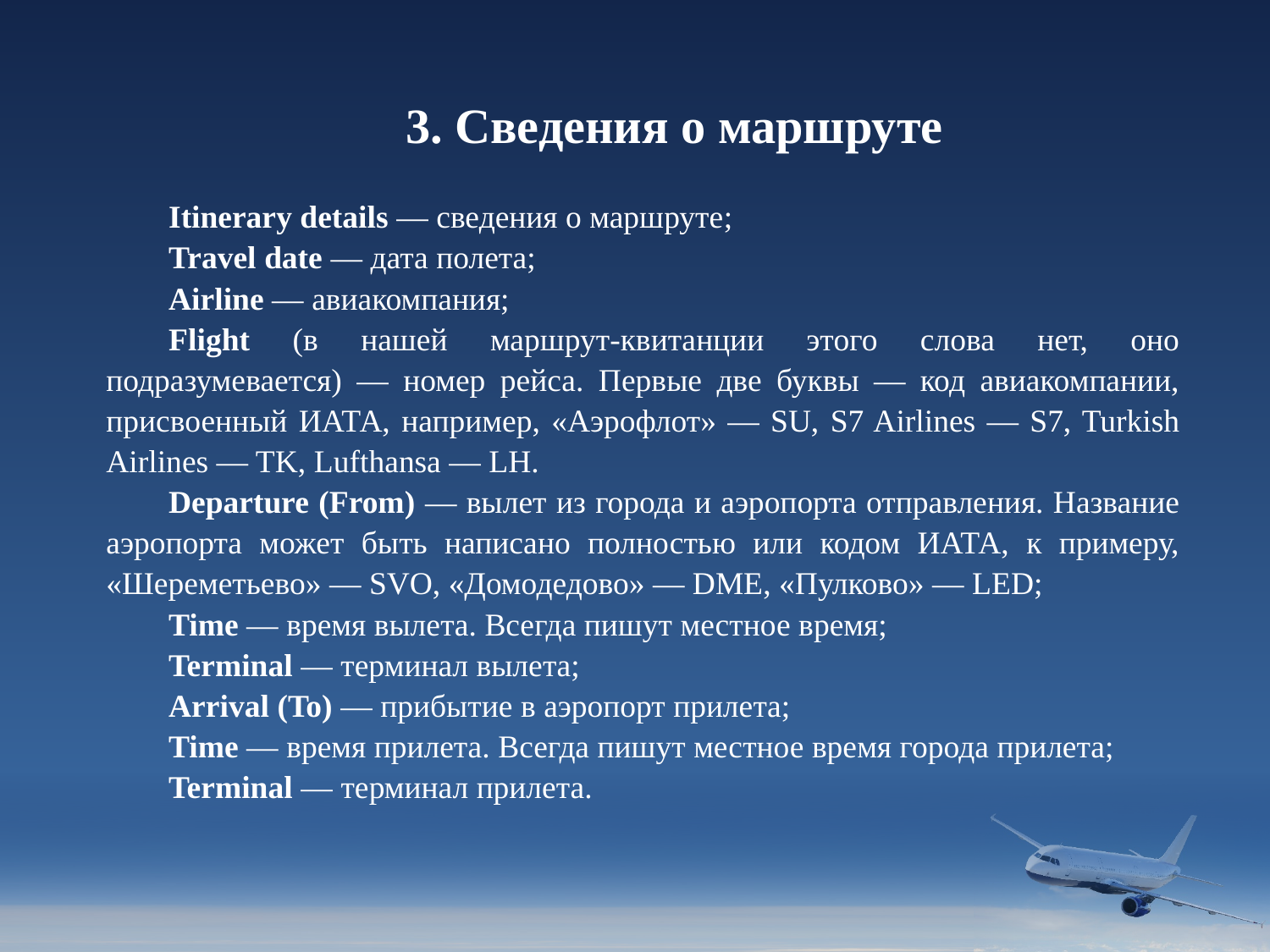

3. Сведения о маршруте

Itinerary details — cведения о маршруте;
Travel date — дата полета;
Airline — авиакомпания;
Flight (в нашей маршрут-квитанции этого слова нет, оно подразумевается) — номер рейса. Первые две буквы — код авиакомпании, присвоенный ИАТА, например, «Аэрофлот» — SU, S7 Airlines — S7, Turkish Airlines — TK, Lufthansa — LH.
Departure (From) — вылет из города и аэропорта отправления. Название аэропорта может быть написано полностью или кодом ИАТА, к примеру, «Шереметьево» — SVO, «Домодедово» — DME, «Пулково» — LED;
Time — время вылета. Всегда пишут местное время;
Terminal — терминал вылета;
Arrival (To) — прибытие в аэропорт прилета;
Time — время прилета. Всегда пишут местное время города прилета;
Terminal — терминал прилета.